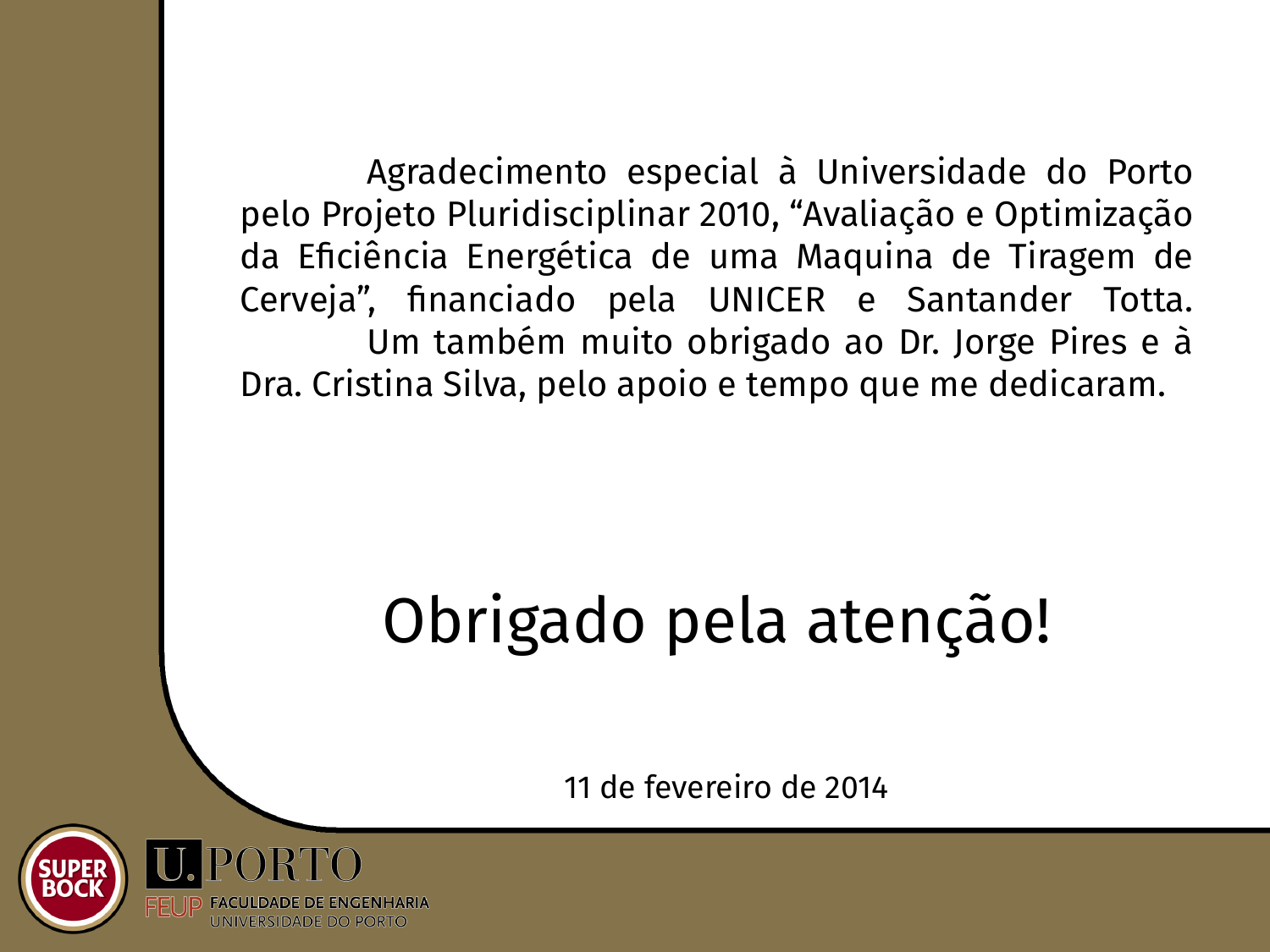

# Agradecimento especial à Universidade do Porto pelo Projeto Pluridisciplinar 2010, “Avaliação e Optimização da Eficiência Energética de uma Maquina de Tiragem de Cerveja”, financiado pela UNICER e Santander Totta. Um também muito obrigado ao Dr. Jorge Pires e à Dra. Cristina Silva, pelo apoio e tempo que me dedicaram.
Obrigado pela atenção!
11 de fevereiro de 2014